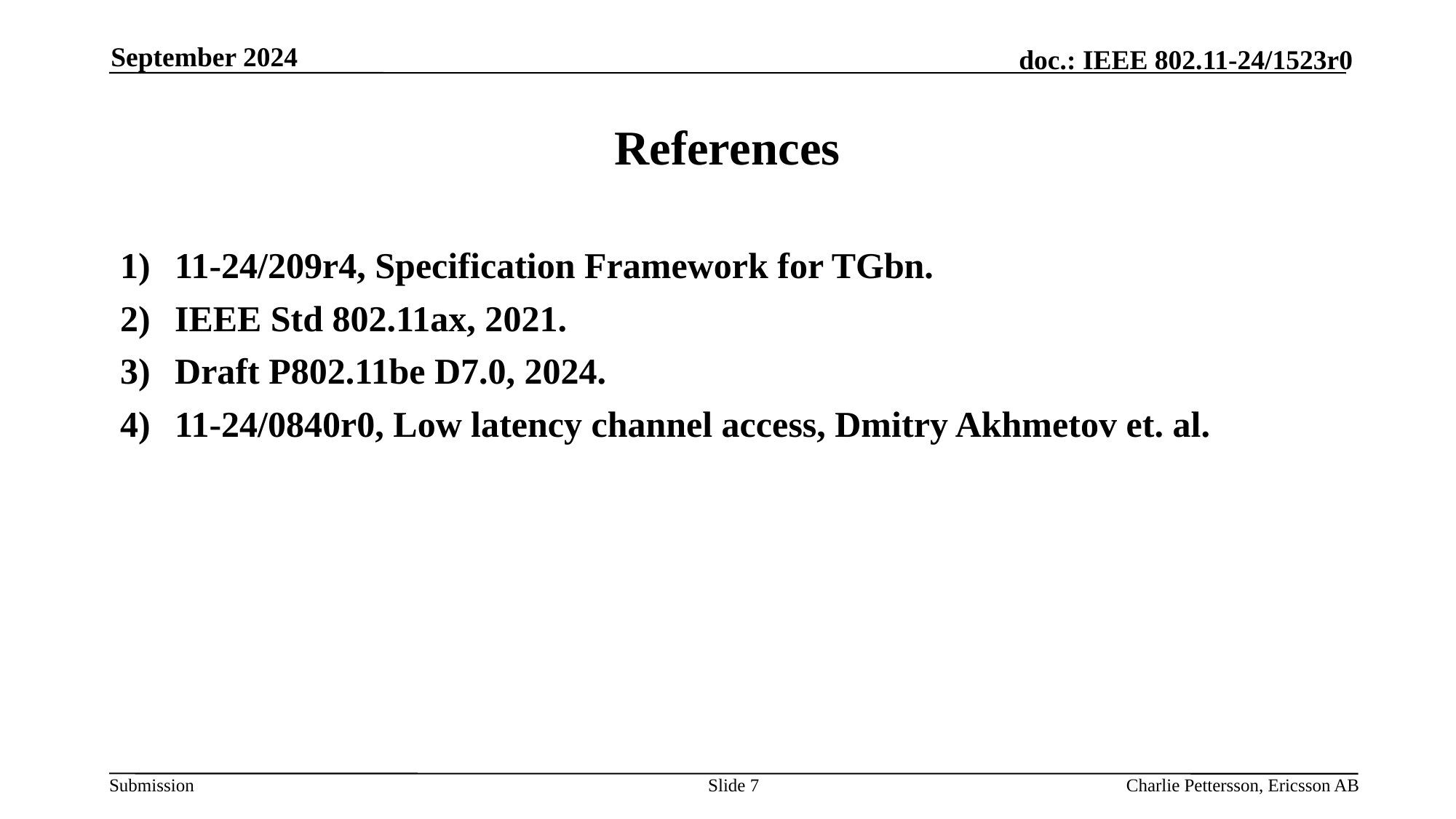

September 2024
# References
11-24/209r4, Specification Framework for TGbn.
IEEE Std 802.11ax, 2021.
Draft P802.11be D7.0, 2024.
11-24/0840r0, Low latency channel access, Dmitry Akhmetov et. al.
Slide 7
Charlie Pettersson, Ericsson AB